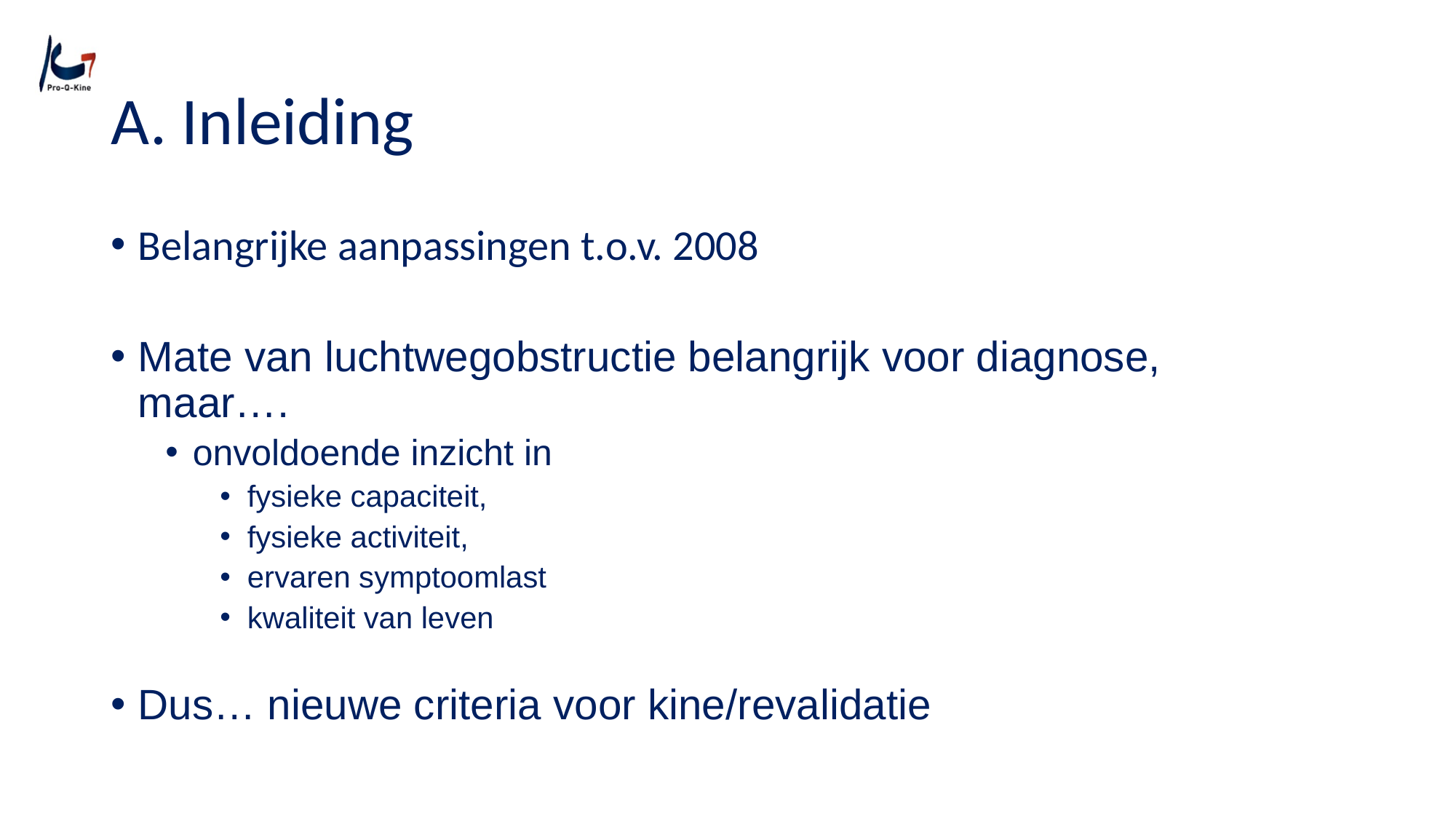

# A. Inleiding
Belangrijke aanpassingen t.o.v. 2008
Mate van luchtwegobstructie belangrijk voor diagnose,
maar….
onvoldoende inzicht in
fysieke capaciteit,
fysieke activiteit,
ervaren symptoomlast
kwaliteit van leven
Dus… nieuwe criteria voor kine/revalidatie